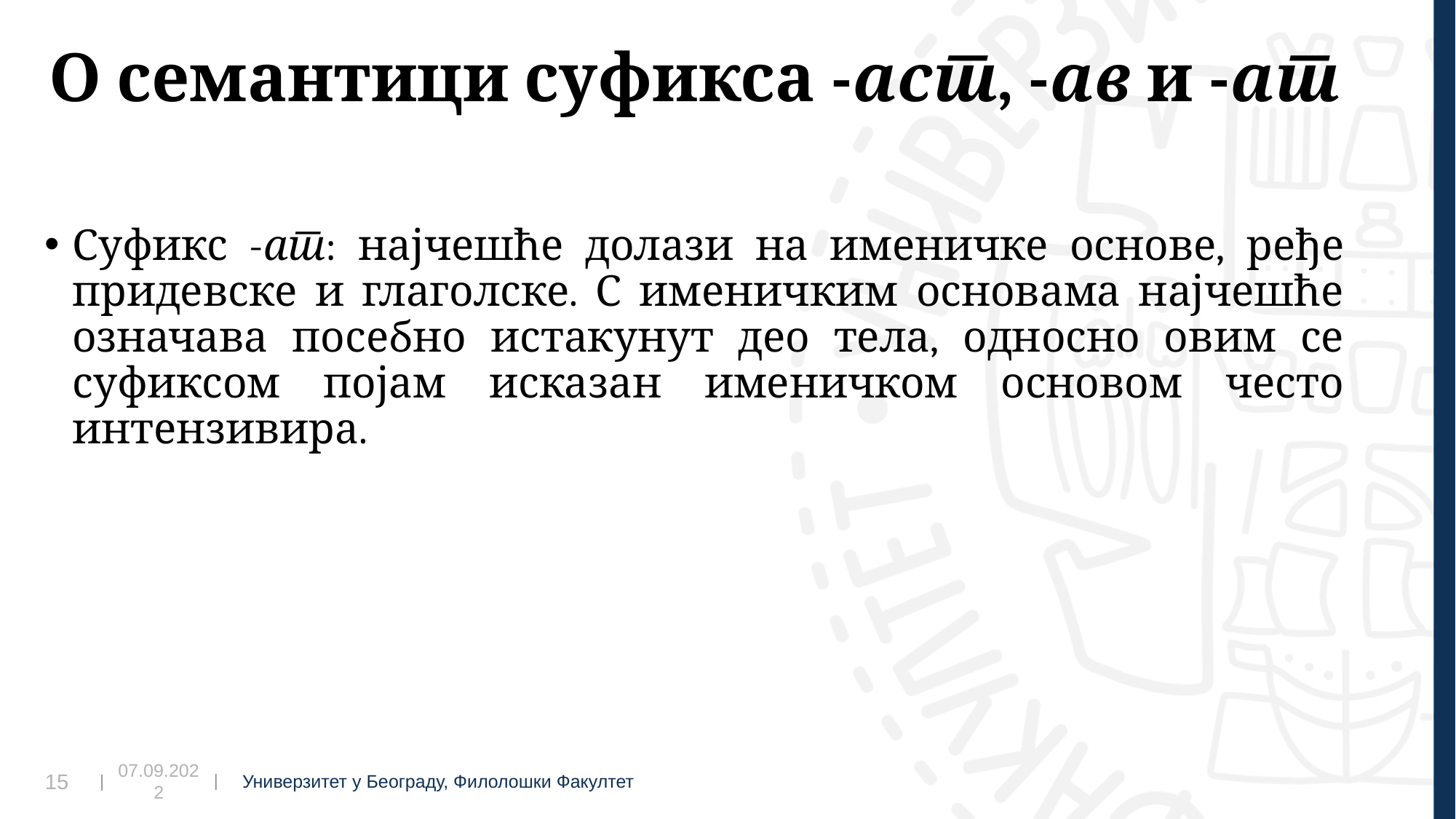

# О семантици суфикса -аст, -ав и -ат
Суфикс -ат: најчешће долази на именичке основе, ређе придевске и глаголске. С именичким основама најчешће означава посебно истакунут део тела, односно овим се суфиксом појам исказан именичком основом често интензивира.

07.09.2022
15